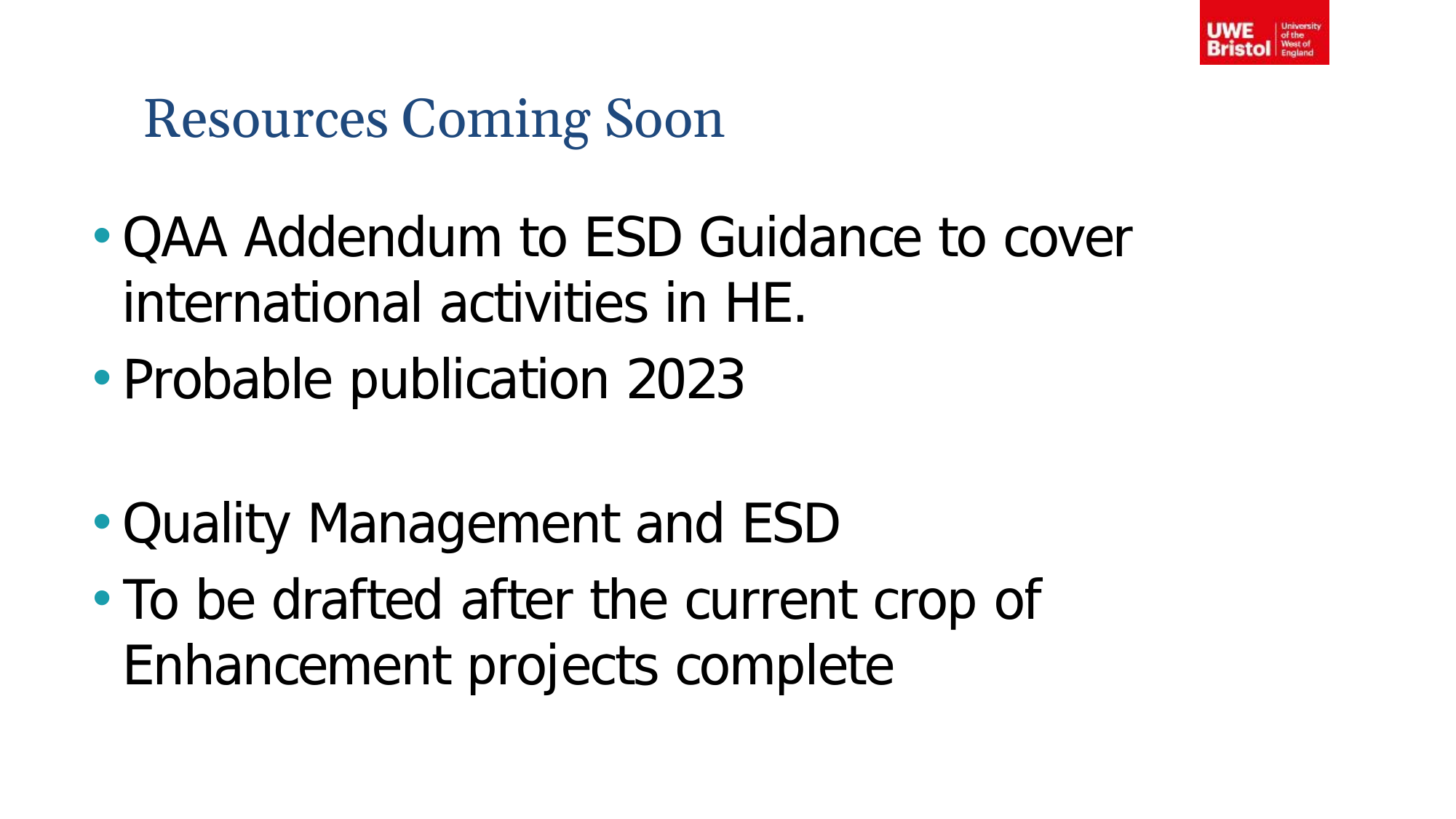

# Resources Coming Soon
QAA Addendum to ESD Guidance to cover international activities in HE.
Probable publication 2023

Quality Management and ESD
To be drafted after the current crop of Enhancement projects complete